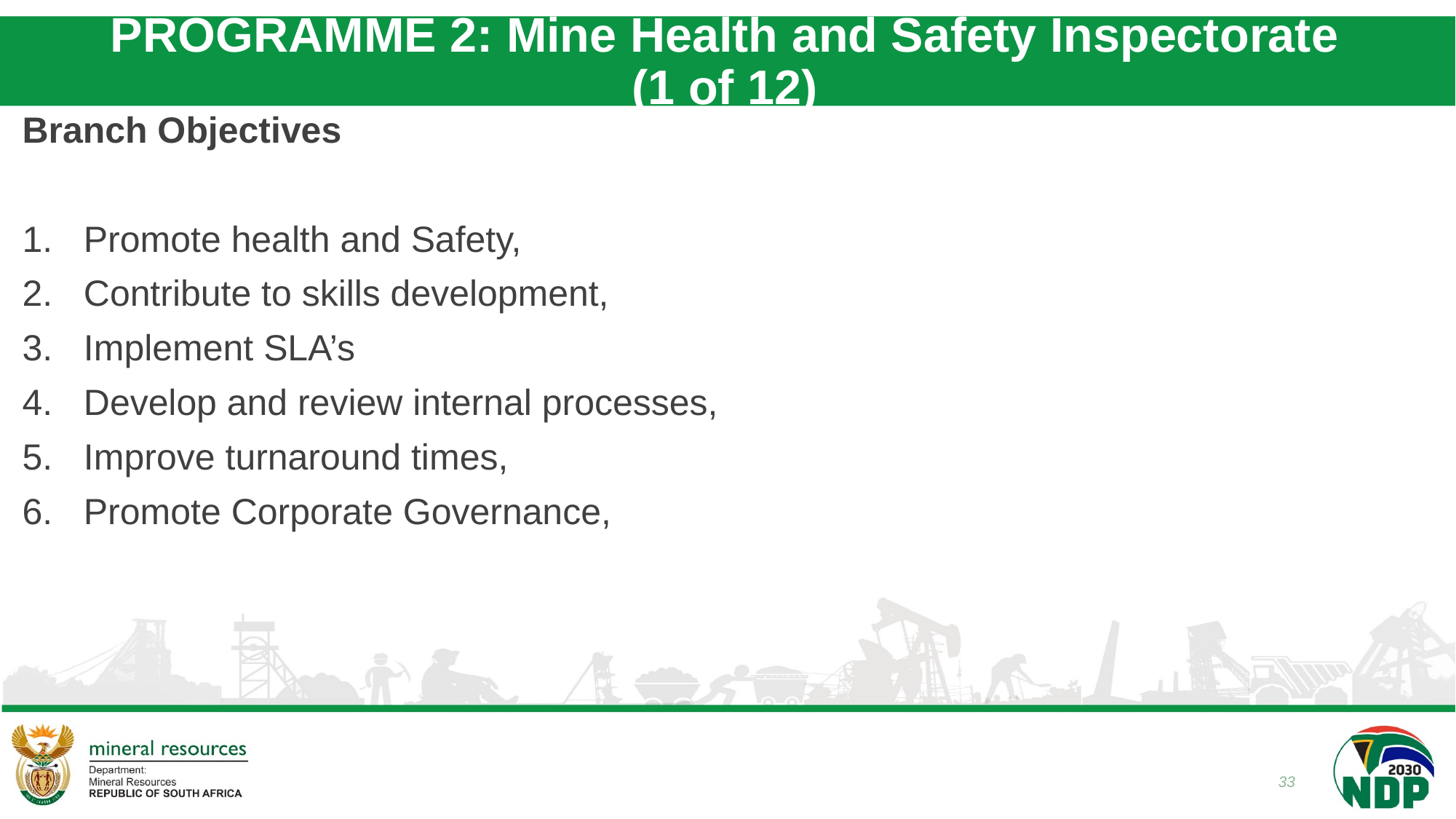

# PROGRAMME 2: Mine Health and Safety Inspectorate (1 of 12)
Branch Objectives

Promote health and Safety,
Contribute to skills development,
Implement SLA’s
Develop and review internal processes,
Improve turnaround times,
Promote Corporate Governance,

33